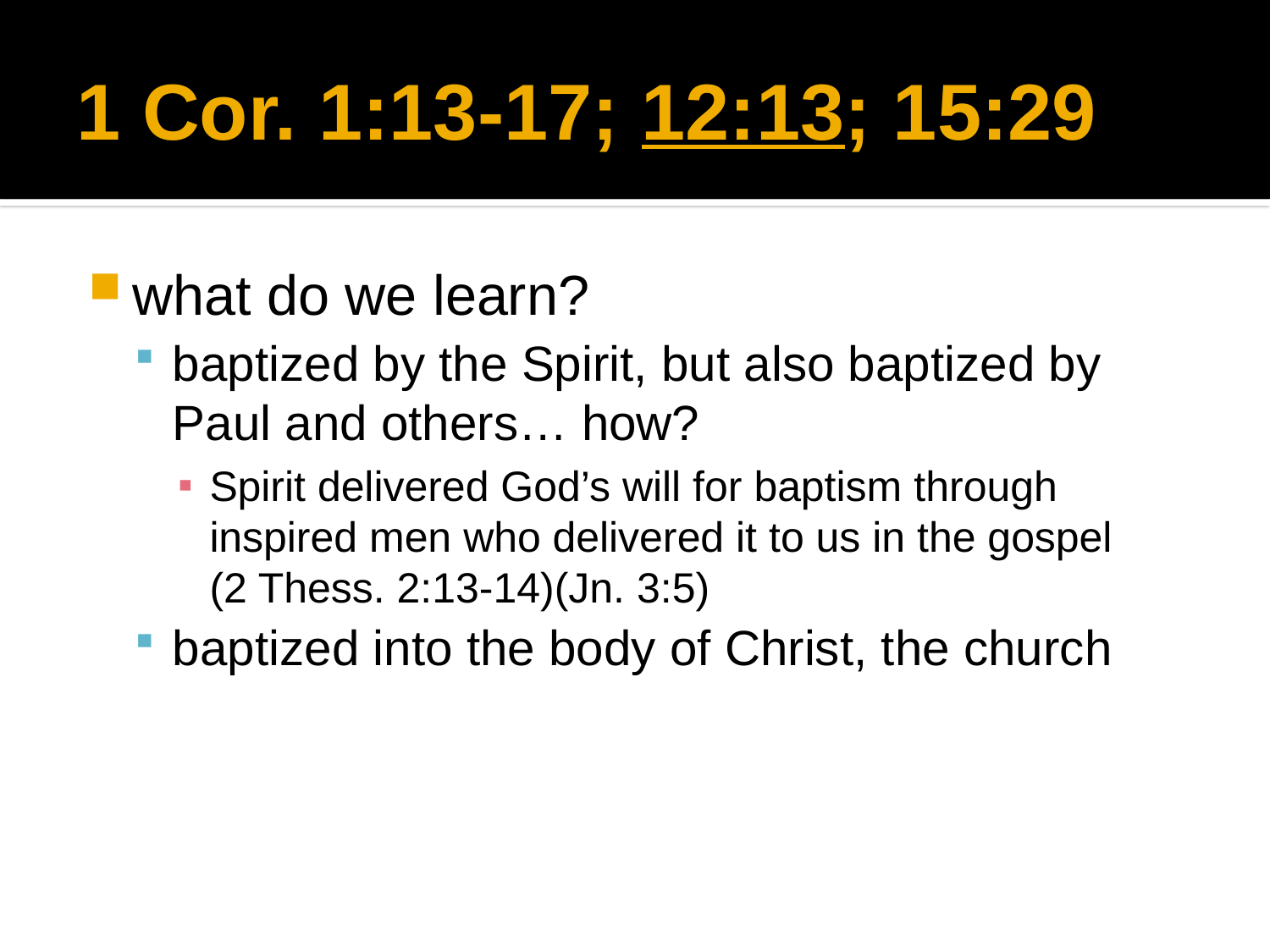

# 1 Cor. 1:13-17; 12:13; 15:29
what do we learn?
baptized by the Spirit, but also baptized by Paul and others… how?
Spirit delivered God’s will for baptism through inspired men who delivered it to us in the gospel
(2 Thess. 2:13-14)(Jn. 3:5)
baptized into the body of Christ, the church